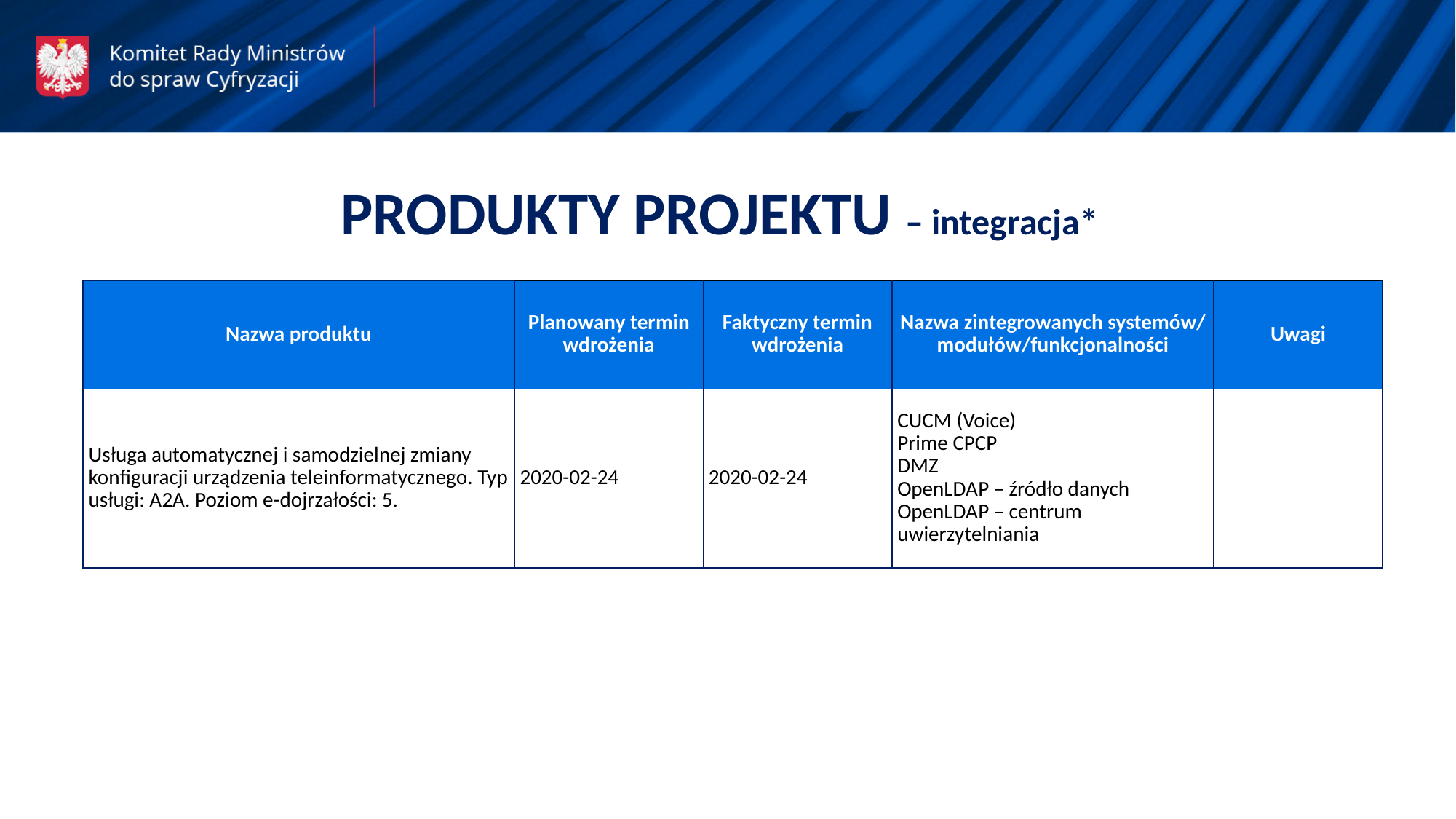

PRODUKTY PROJEKTU – integracja*
| Nazwa produktu | Planowany termin wdrożenia | Faktyczny termin wdrożenia | Nazwa zintegrowanych systemów/ modułów/funkcjonalności | Uwagi |
| --- | --- | --- | --- | --- |
| Usługa automatycznej i samodzielnej zmiany konfiguracji urządzenia teleinformatycznego. Typ usługi: A2A. Poziom e-dojrzałości: 5. | 2020-02-24 | 2020-02-24 | CUCM (Voice) Prime CPCP DMZ OpenLDAP – źródło danych OpenLDAP – centrum uwierzytelniania |  |